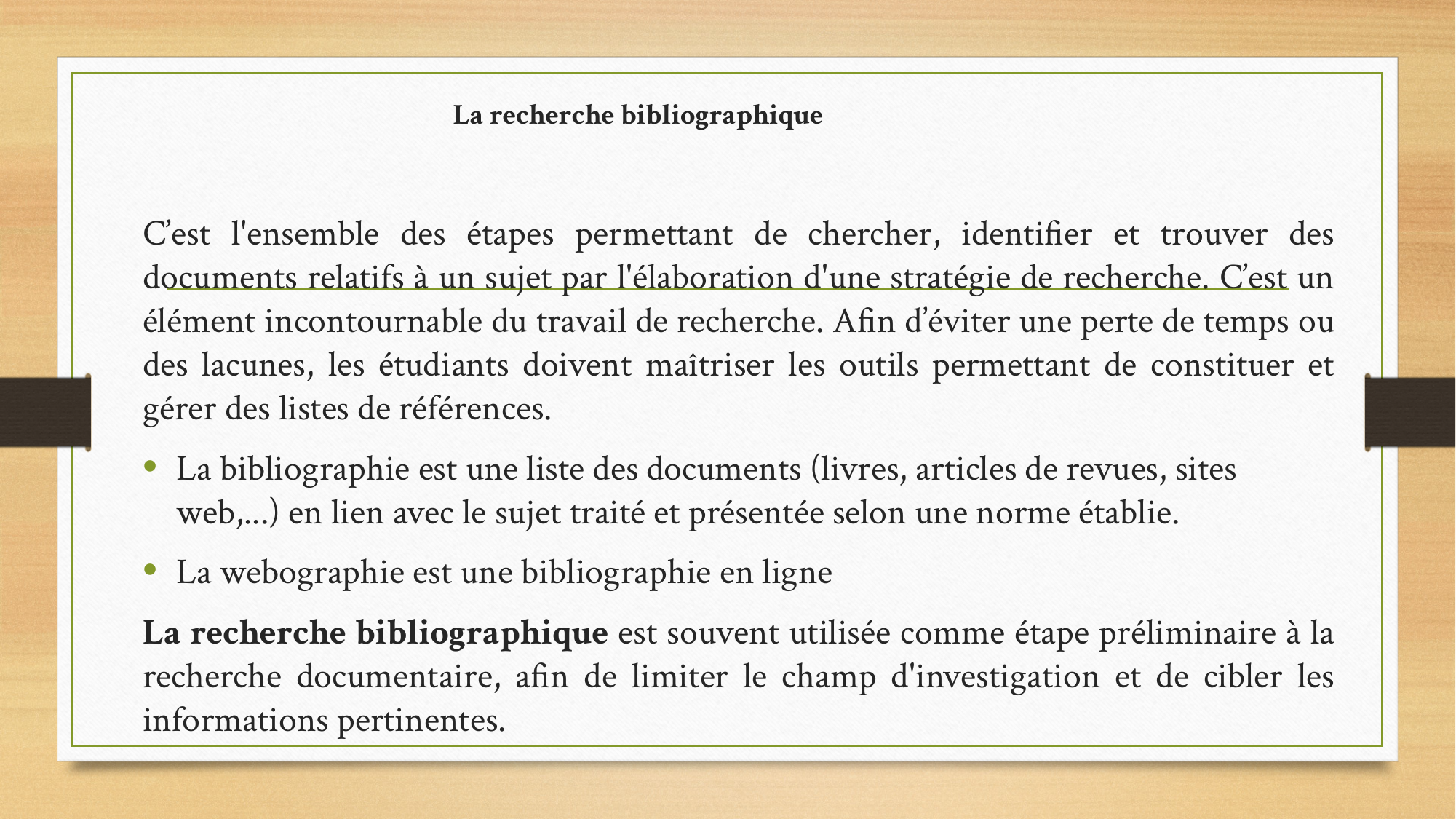

# La recherche bibliographique
C’est l'ensemble des étapes permettant de chercher, identifier et trouver des documents relatifs à un sujet par l'élaboration d'une stratégie de recherche. C’est un élément incontournable du travail de recherche. Afin d’éviter une perte de temps ou des lacunes, les étudiants doivent maîtriser les outils permettant de constituer et gérer des listes de références.
La bibliographie est une liste des documents (livres, articles de revues, sites web,...) en lien avec le sujet traité et présentée selon une norme établie.
La webographie est une bibliographie en ligne
La recherche bibliographique est souvent utilisée comme étape préliminaire à la recherche documentaire, afin de limiter le champ d'investigation et de cibler les informations pertinentes.